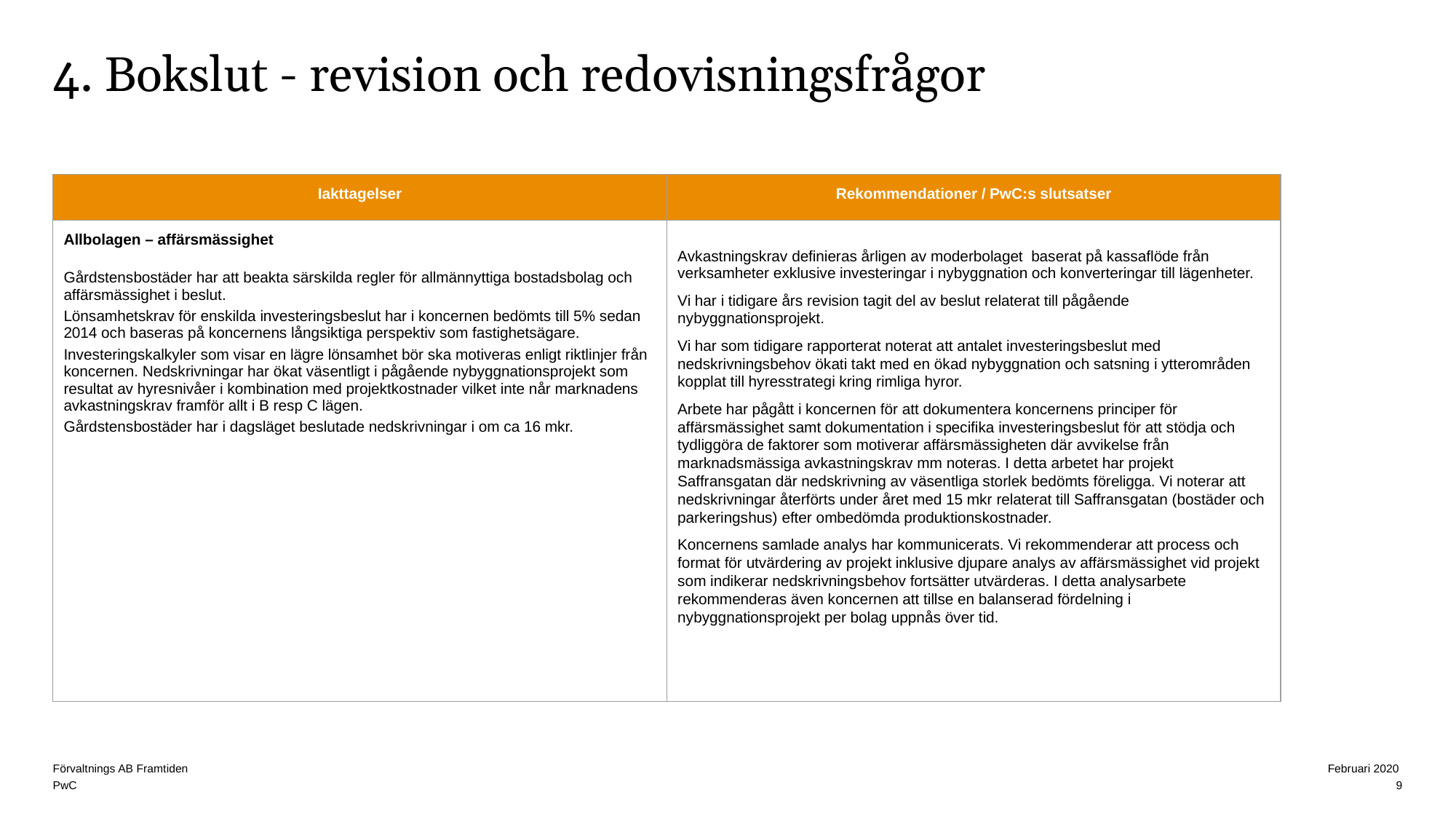

# 4. Bokslut - revision och redovisningsfrågor
| Iakttagelser | Rekommendationer / PwC:s slutsatser |
| --- | --- |
| Allbolagen – affärsmässighet Gårdstensbostäder har att beakta särskilda regler för allmännyttiga bostadsbolag och affärsmässighet i beslut. Lönsamhetskrav för enskilda investeringsbeslut har i koncernen bedömts till 5% sedan 2014 och baseras på koncernens långsiktiga perspektiv som fastighetsägare. Investeringskalkyler som visar en lägre lönsamhet bör ska motiveras enligt riktlinjer från koncernen. Nedskrivningar har ökat väsentligt i pågående nybyggnationsprojekt som resultat av hyresnivåer i kombination med projektkostnader vilket inte når marknadens avkastningskrav framför allt i B resp C lägen. Gårdstensbostäder har i dagsläget beslutade nedskrivningar i om ca 16 mkr. | Avkastningskrav definieras årligen av moderbolaget baserat på kassaflöde från verksamheter exklusive investeringar i nybyggnation och konverteringar till lägenheter. Vi har i tidigare års revision tagit del av beslut relaterat till pågående nybyggnationsprojekt. Vi har som tidigare rapporterat noterat att antalet investeringsbeslut med nedskrivningsbehov ökati takt med en ökad nybyggnation och satsning i ytterområden kopplat till hyresstrategi kring rimliga hyror. Arbete har pågått i koncernen för att dokumentera koncernens principer för affärsmässighet samt dokumentation i specifika investeringsbeslut för att stödja och tydliggöra de faktorer som motiverar affärsmässigheten där avvikelse från marknadsmässiga avkastningskrav mm noteras. I detta arbetet har projekt Saffransgatan där nedskrivning av väsentliga storlek bedömts föreligga. Vi noterar att nedskrivningar återförts under året med 15 mkr relaterat till Saffransgatan (bostäder och parkeringshus) efter ombedömda produktionskostnader. Koncernens samlade analys har kommunicerats. Vi rekommenderar att process och format för utvärdering av projekt inklusive djupare analys av affärsmässighet vid projekt som indikerar nedskrivningsbehov fortsätter utvärderas. I detta analysarbete rekommenderas även koncernen att tillse en balanserad fördelning i nybyggnationsprojekt per bolag uppnås över tid. |
9